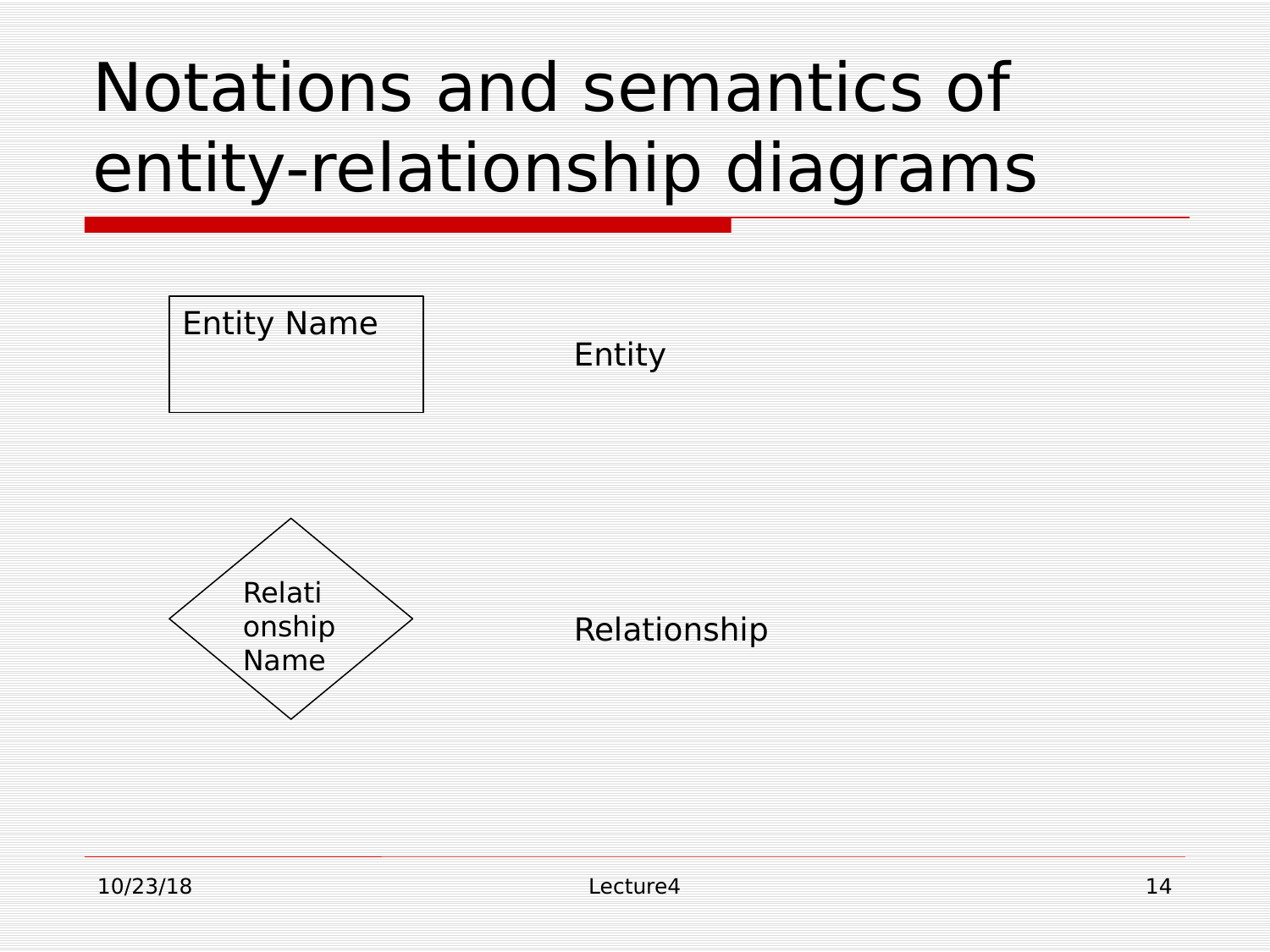

# Notations and semantics of entity-relationship diagrams
Entity Name
Entity
Relationship Name
Relationship
10/23/18
Lecture4
14